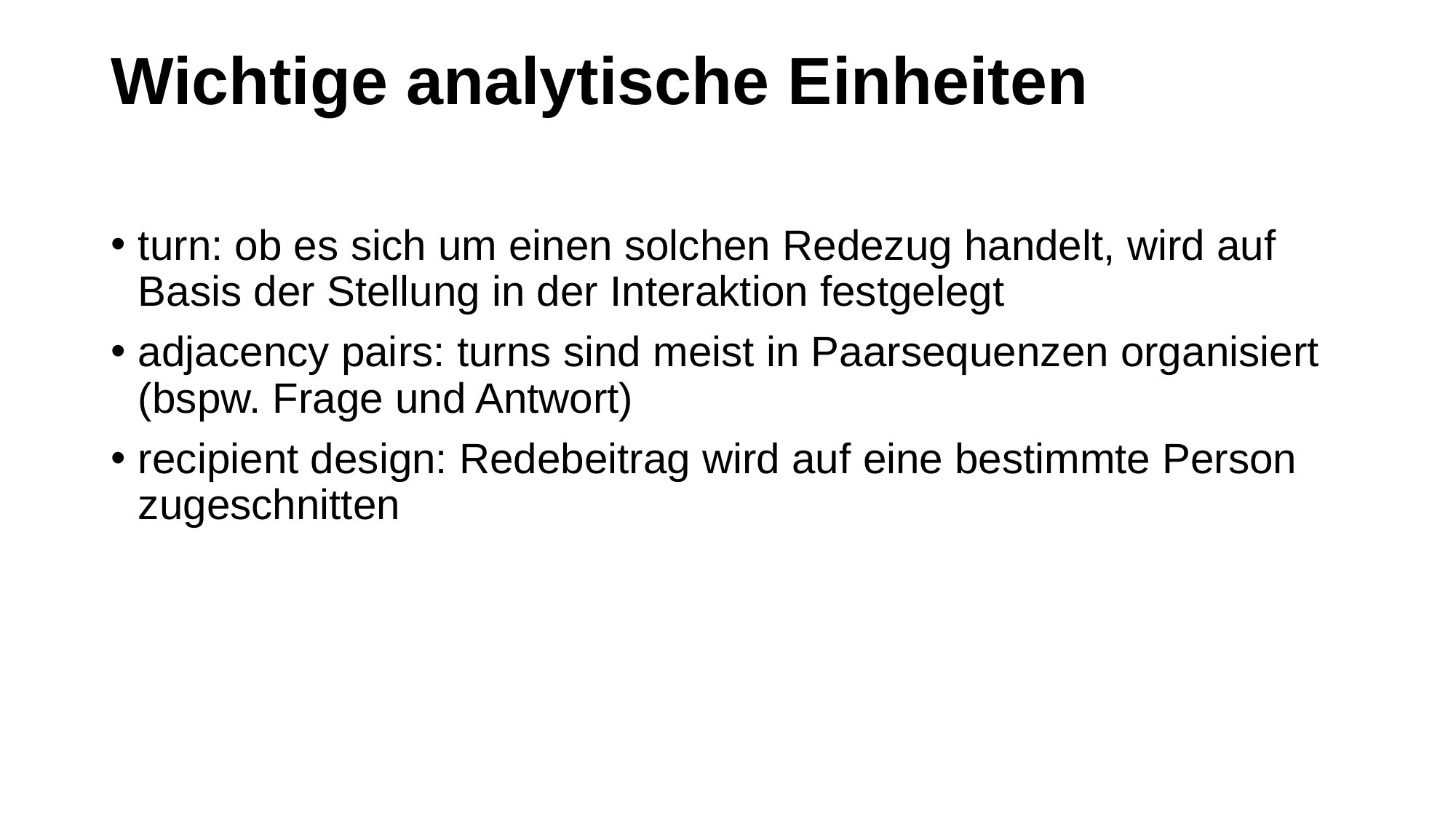

# Wichtige analytische Einheiten
turn: ob es sich um einen solchen Redezug handelt, wird auf Basis der Stellung in der Interaktion festgelegt
adjacency pairs: turns sind meist in Paarsequenzen organisiert (bspw. Frage und Antwort)
recipient design: Redebeitrag wird auf eine bestimmte Person zugeschnitten